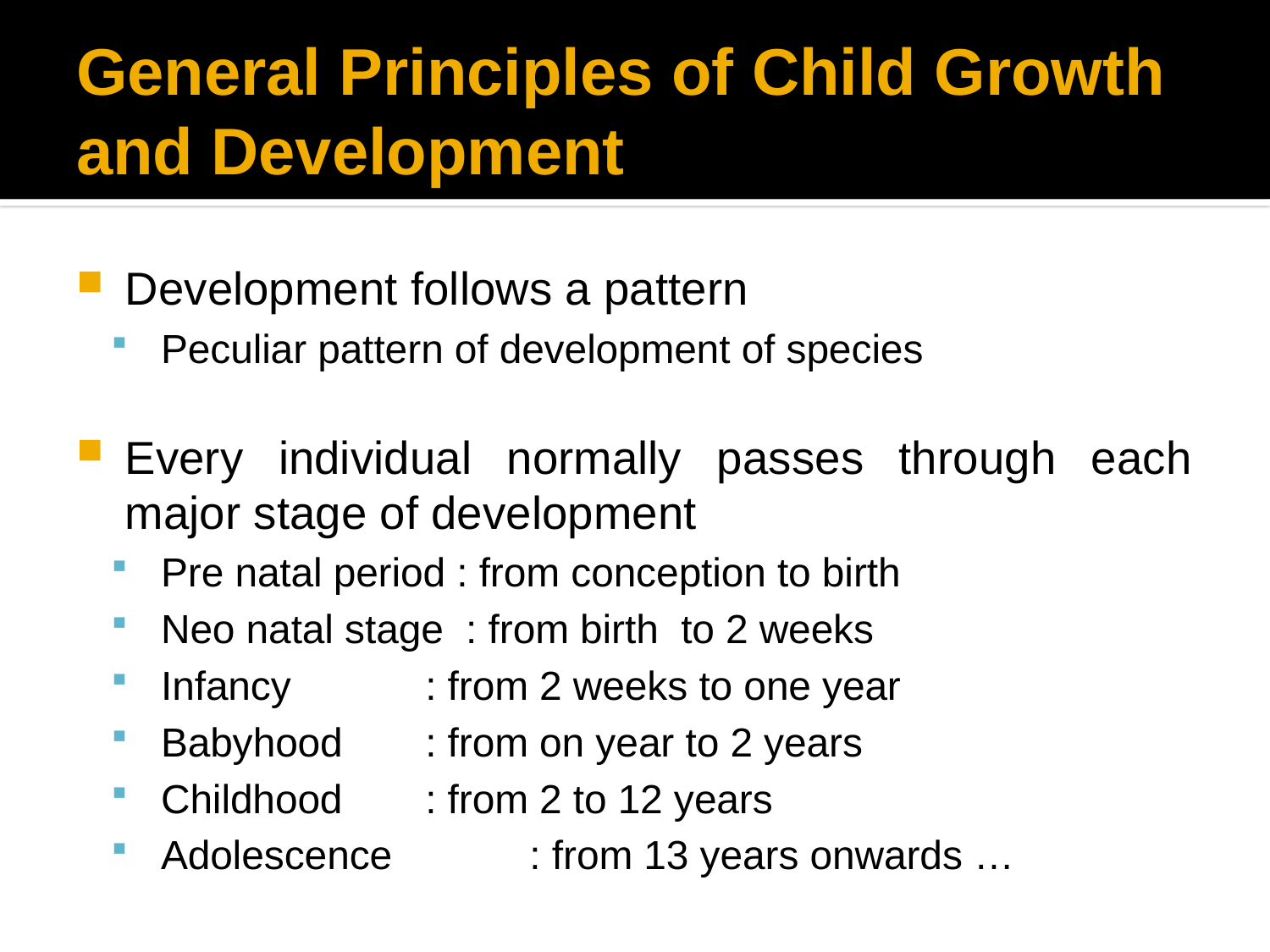

# General Principles of Child Growth and Development
Development follows a pattern
Peculiar pattern of development of species

Every individual normally passes through each major stage of development
Pre natal period : from conception to birth
Neo natal stage  : from birth  to 2 weeks
Infancy  	     : from 2 weeks to one year
Babyhood 	     : from on year to 2 years
Childhood 	     : from 2 to 12 years
Adolescence 	     : from 13 years onwards …